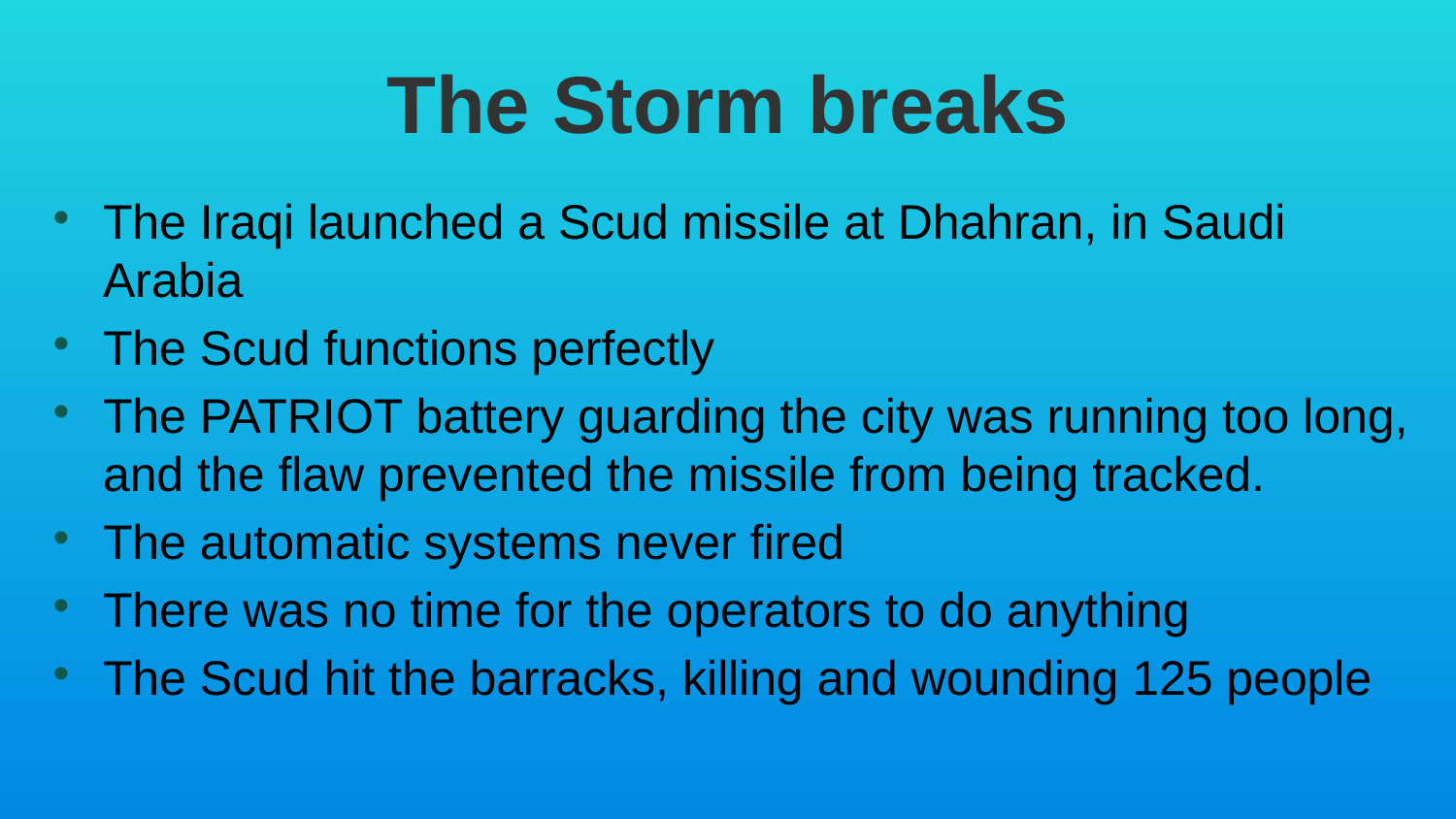

# The Storm breaks
The Iraqi launched a Scud missile at Dhahran, in Saudi Arabia
The Scud functions perfectly
The PATRIOT battery guarding the city was running too long, and the flaw prevented the missile from being tracked.
The automatic systems never fired
There was no time for the operators to do anything
The Scud hit the barracks, killing and wounding 125 people